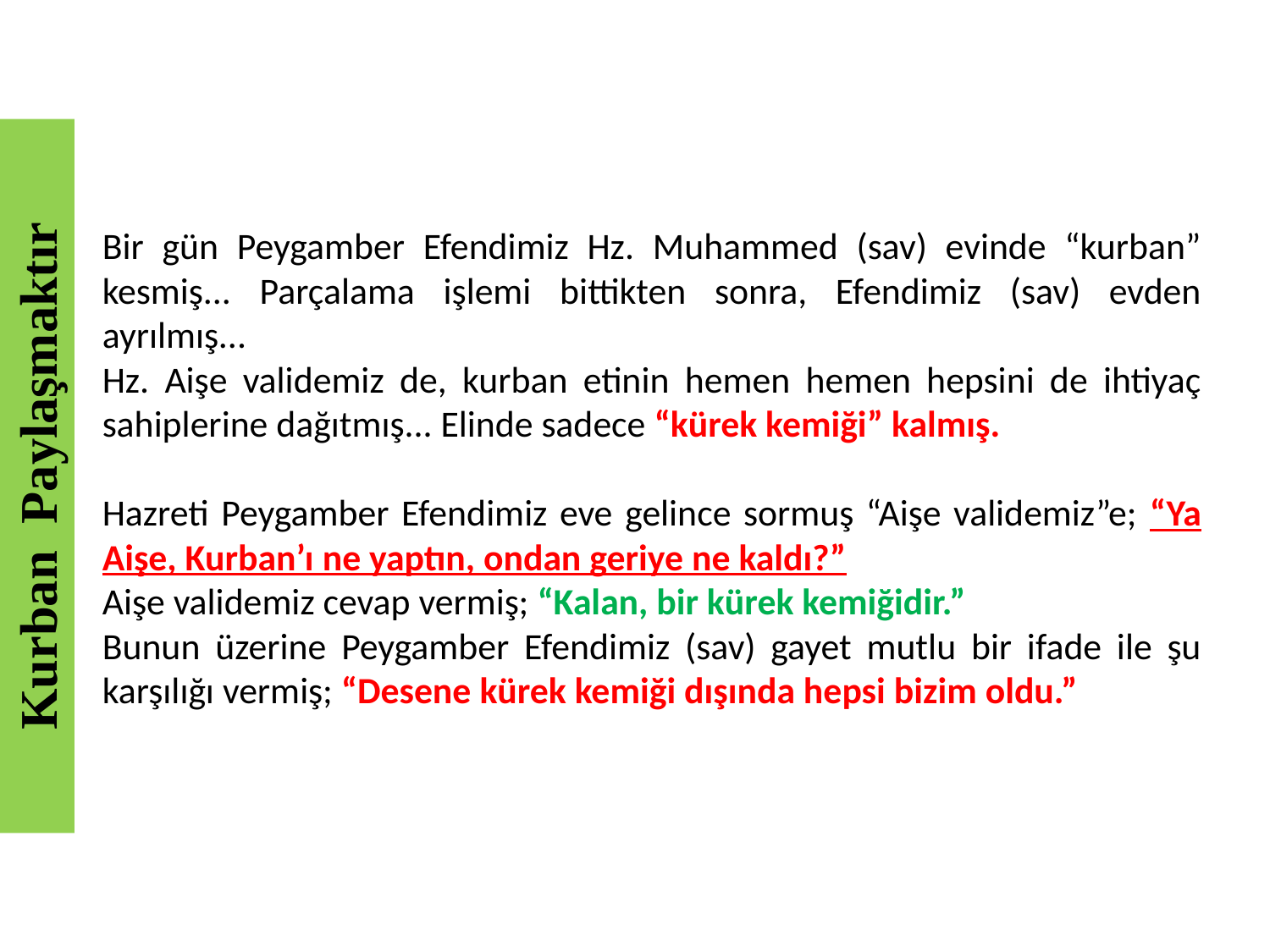

Bir gün Peygamber Efendimiz Hz. Muhammed (sav) evinde “kurban” kesmiş... Parçalama işlemi bittikten sonra, Efendimiz (sav) evden ayrılmış...
Hz. Aişe validemiz de, kurban etinin hemen hemen hepsini de ihtiyaç sahiplerine dağıtmış... Elinde sadece “kürek kemiği” kalmış.

Hazreti Peygamber Efendimiz eve gelince sormuş “Aişe validemiz”e; “Ya Aişe, Kurban’ı ne yaptın, ondan geriye ne kaldı?”
Aişe validemiz cevap vermiş; “Kalan, bir kürek kemiğidir.”
Bunun üzerine Peygamber Efendimiz (sav) gayet mutlu bir ifade ile şu karşılığı vermiş; “Desene kürek kemiği dışında hepsi bizim oldu.”
Kurban  Paylaşmaktır